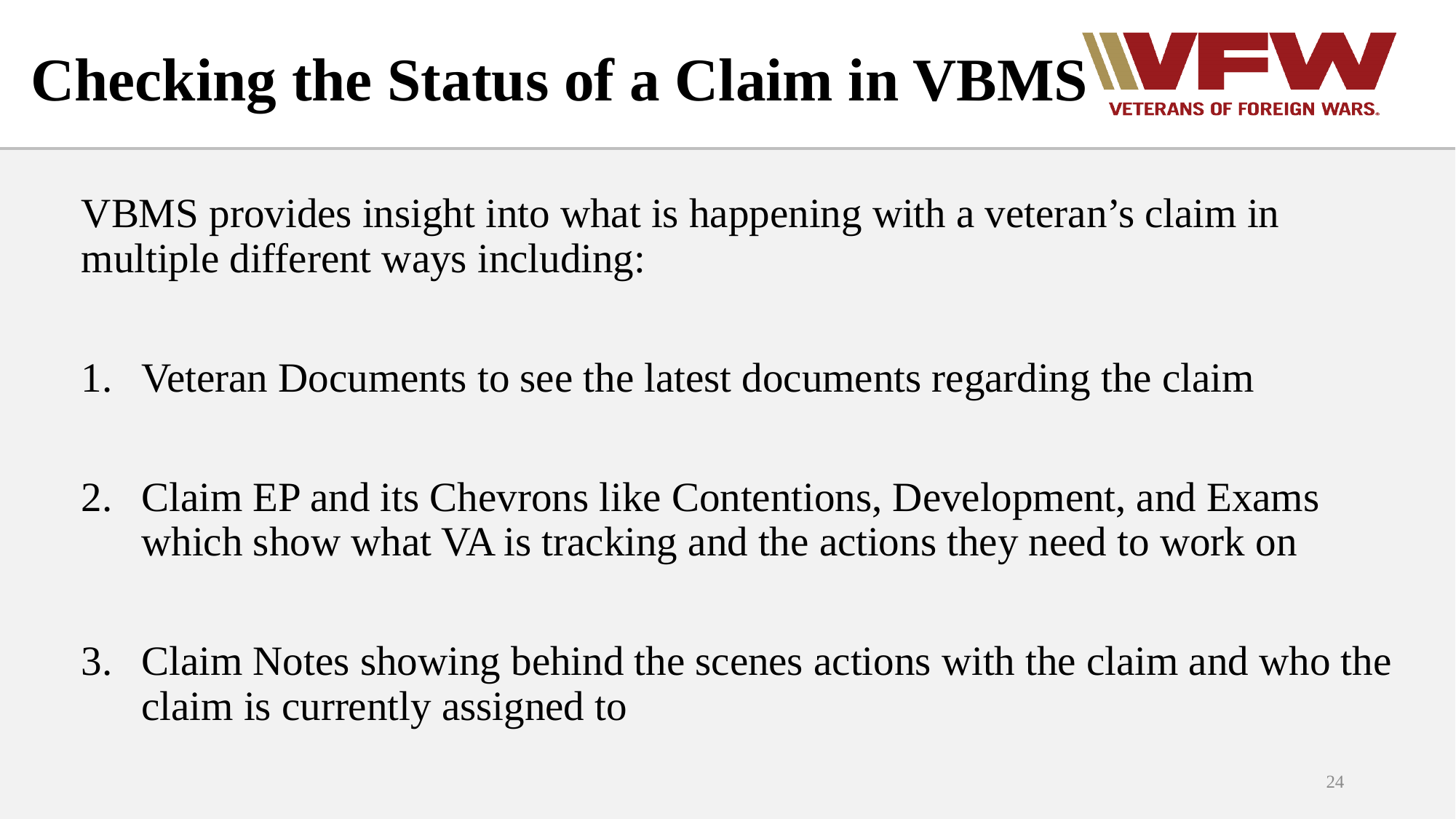

# Checking the Status of a Claim in VBMS
VBMS provides insight into what is happening with a veteran’s claim in multiple different ways including:

Veteran Documents to see the latest documents regarding the claim

Claim EP and its Chevrons like Contentions, Development, and Exams which show what VA is tracking and the actions they need to work on

Claim Notes showing behind the scenes actions with the claim and who the claim is currently assigned to

24